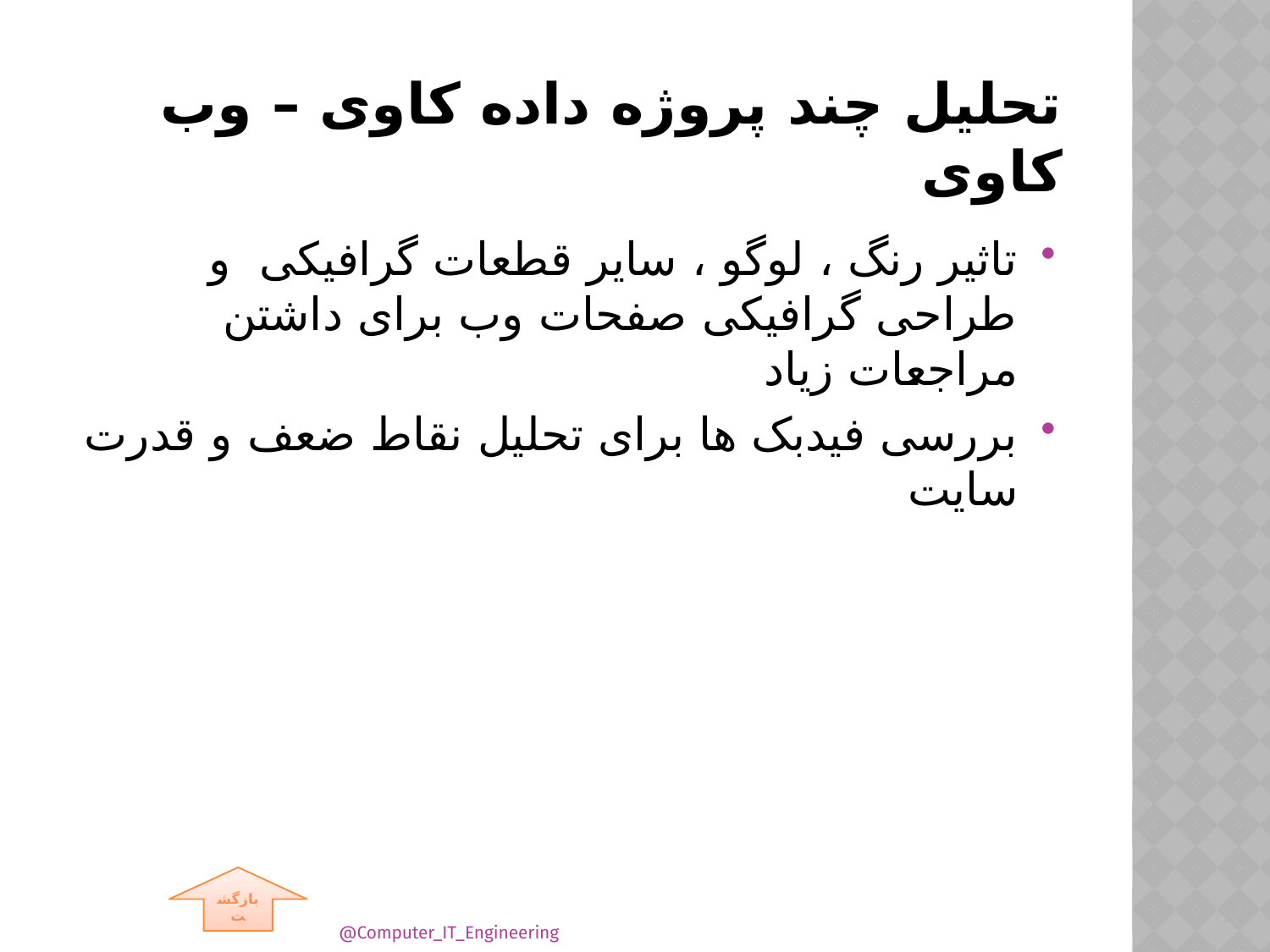

# تحلیل چند پروژه داده کاوی – وب کاوی
تاثیر رنگ ، لوگو ، سایر قطعات گرافیکی  و طراحی گرافیکی صفحات وب برای داشتن مراجعات زیاد
بررسی فیدبک ها برای تحلیل نقاط ضعف و قدرت سایت

بازگشت
@Computer_IT_Engineering